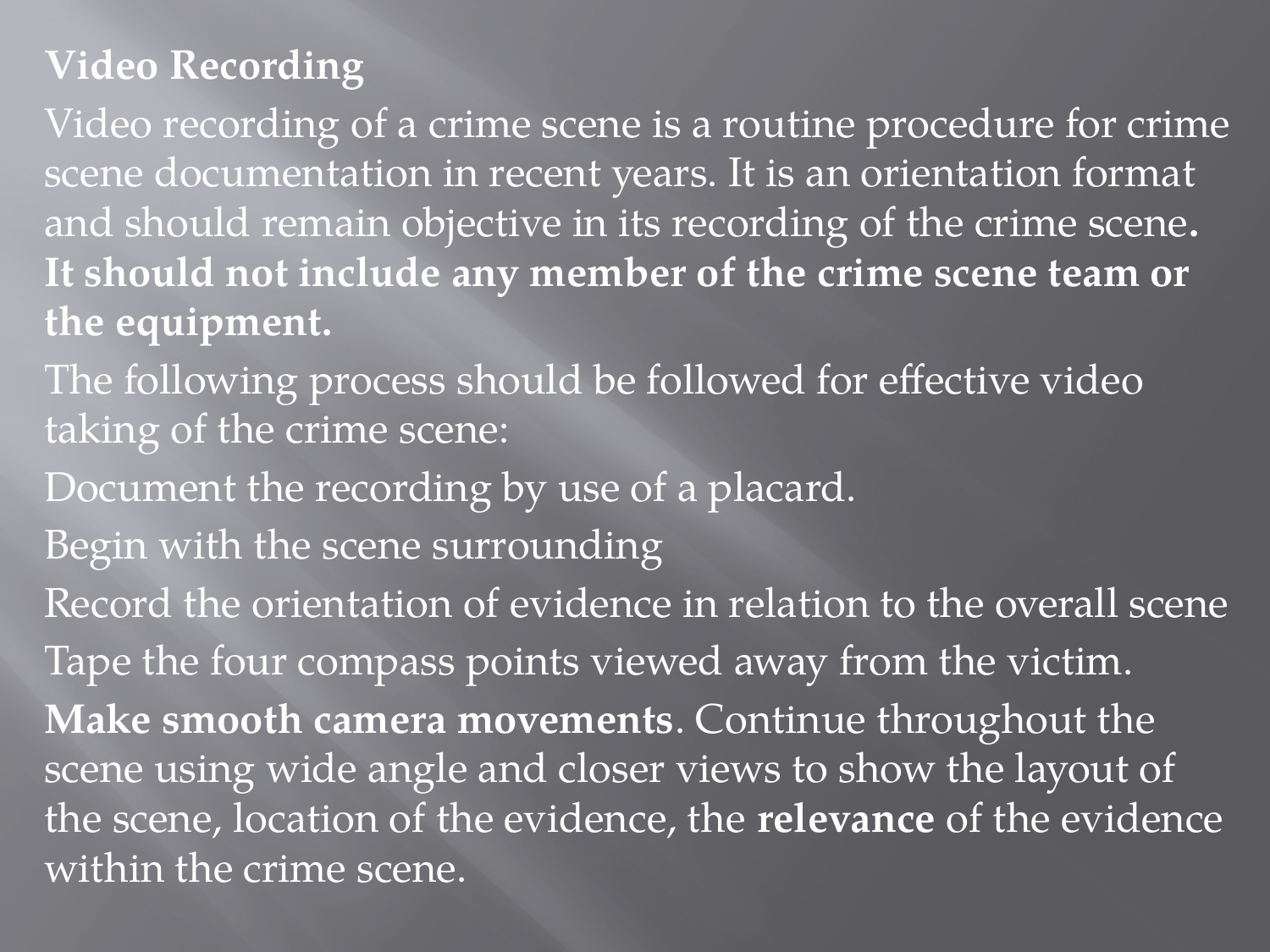

Video Recording
Video recording of a crime scene is a routine procedure for crime scene documentation in recent years. It is an orientation format and should remain objective in its recording of the crime scene. It should not include any member of the crime scene team or the equipment.
The following process should be followed for effective video taking of the crime scene:
Document the recording by use of a placard.
Begin with the scene surrounding
Record the orientation of evidence in relation to the overall scene
Tape the four compass points viewed away from the victim.
Make smooth camera movements. Continue throughout the scene using wide angle and closer views to show the layout of the scene, location of the evidence, the relevance of the evidence within the crime scene.